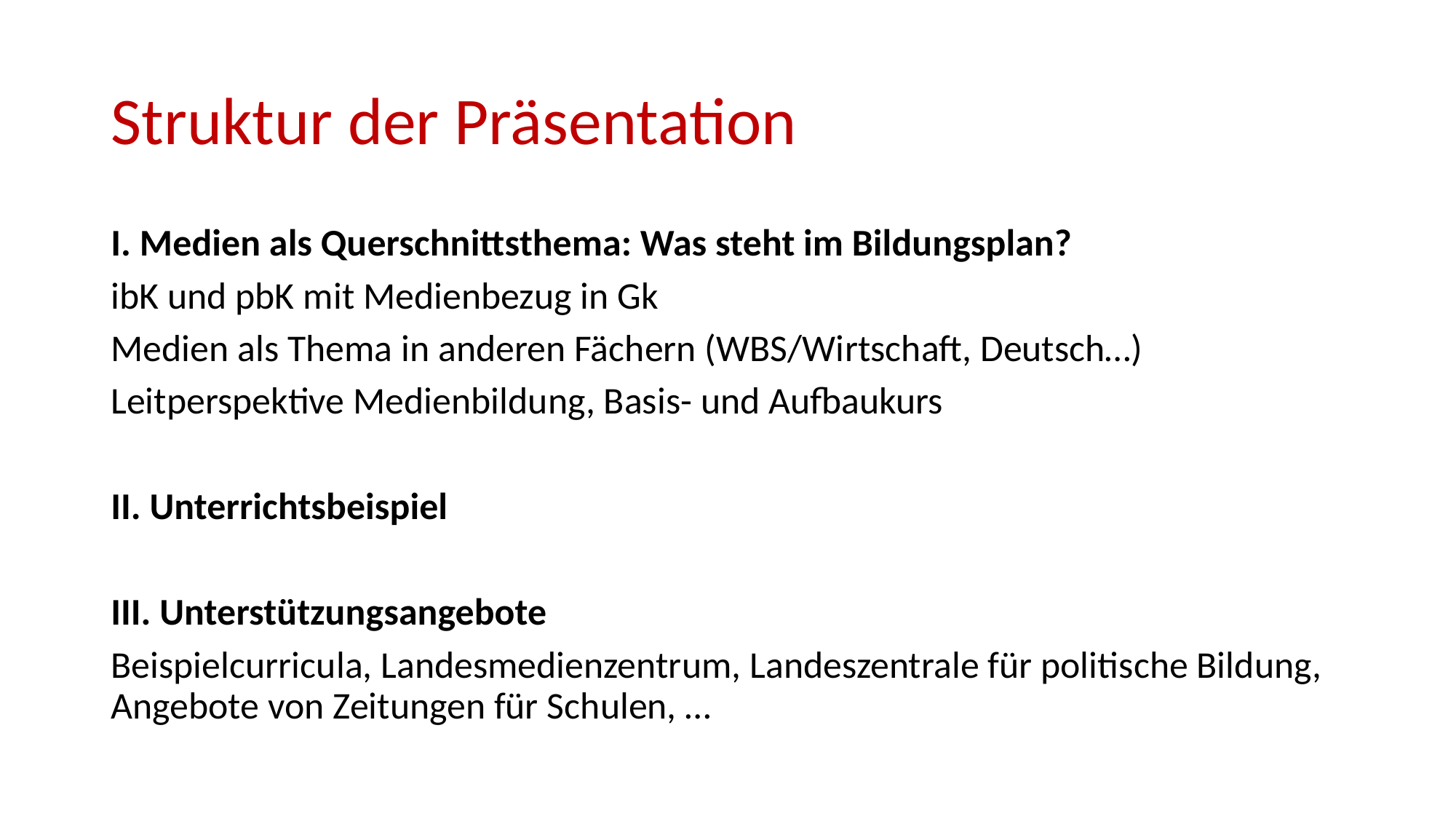

# Struktur der Präsentation
I. Medien als Querschnittsthema: Was steht im Bildungsplan?
ibK und pbK mit Medienbezug in Gk
Medien als Thema in anderen Fächern (WBS/Wirtschaft, Deutsch…)
Leitperspektive Medienbildung, Basis- und Aufbaukurs

II. Unterrichtsbeispiel

III. Unterstützungsangebote
Beispielcurricula, Landesmedienzentrum, Landeszentrale für politische Bildung, Angebote von Zeitungen für Schulen, …